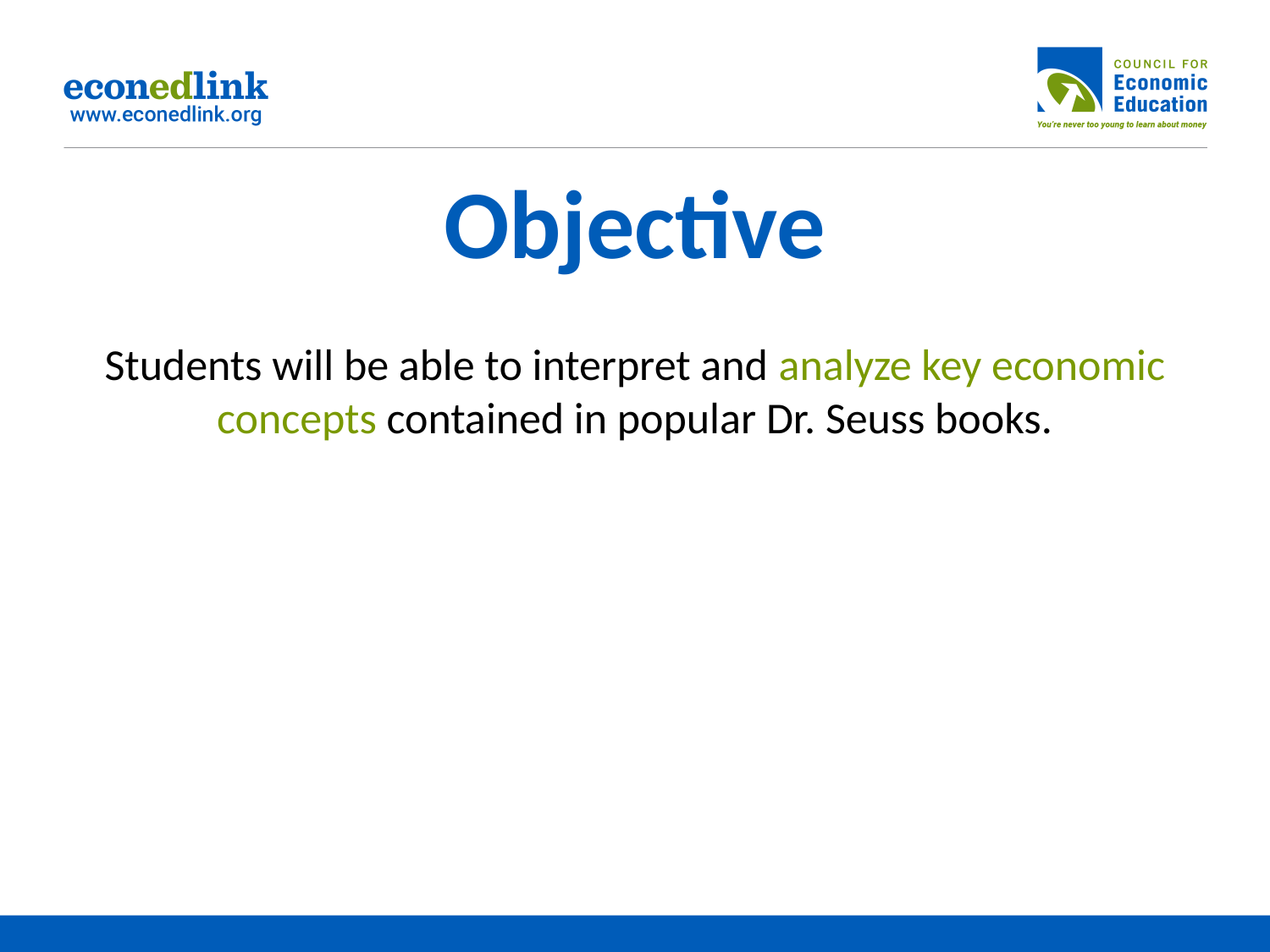

# Objective
Students will be able to interpret and analyze key economic concepts contained in popular Dr. Seuss books.